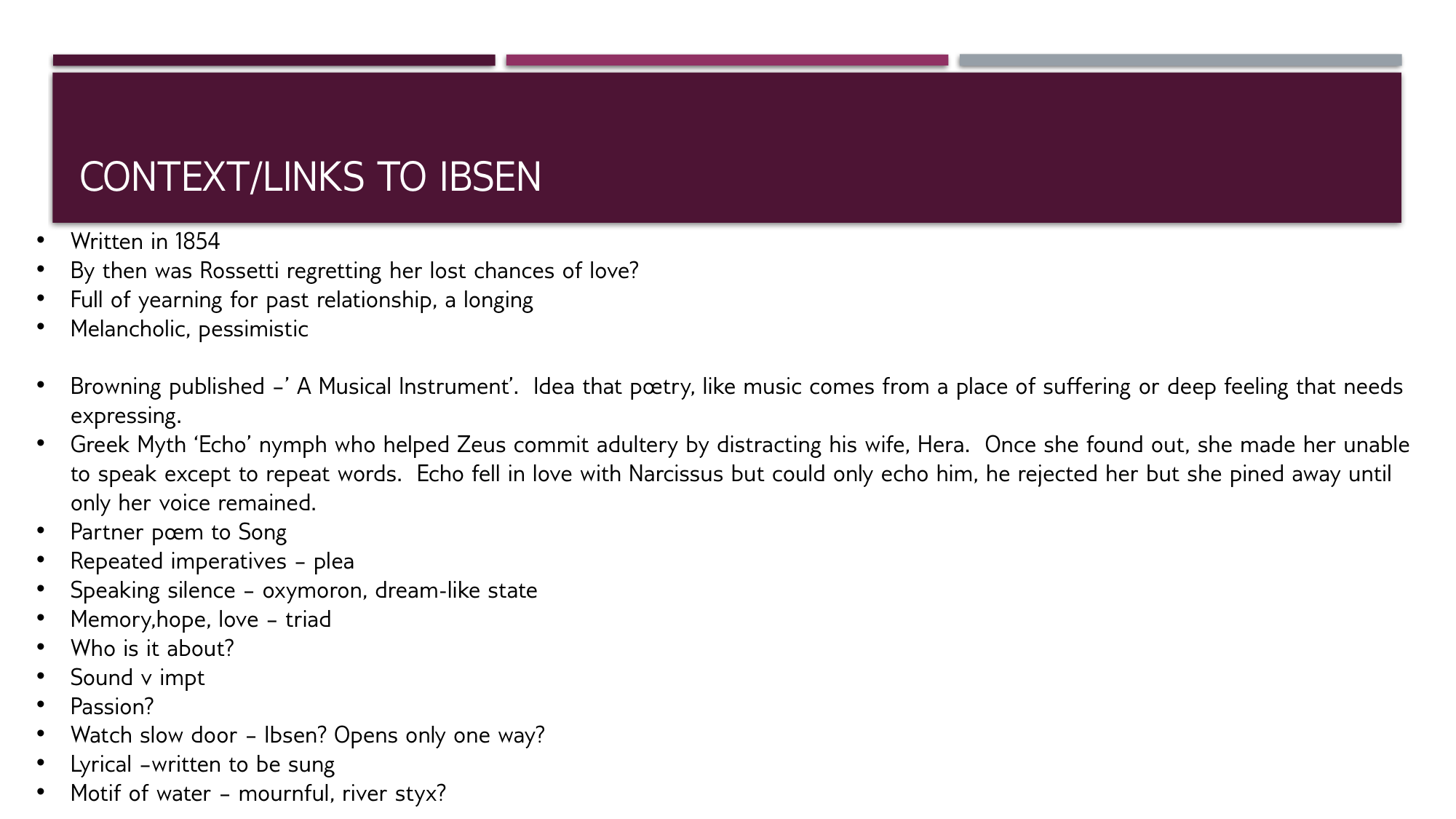

# CONTEXT/links to ibsen

Written in 1854
By then was Rossetti regretting her lost chances of love?
Full of yearning for past relationship, a longing
Melancholic, pessimistic

Browning published –’ A Musical Instrument’.  Idea that poetry, like music comes from a place of suffering or deep feeling that needs expressing.
Greek Myth ‘Echo’ nymph who helped Zeus commit adultery by distracting his wife, Hera.  Once she found out, she made her unable to speak except to repeat words.  Echo fell in love with Narcissus but could only echo him, he rejected her but she pined away until only her voice remained.
Partner poem to Song
Repeated imperatives – plea
Speaking silence – oxymoron, dream-like state
Memory,hope, love – triad
Who is it about?
Sound v impt
Passion?
Watch slow door – Ibsen? Opens only one way?
Lyrical –written to be sung
Motif of water – mournful, river styx?